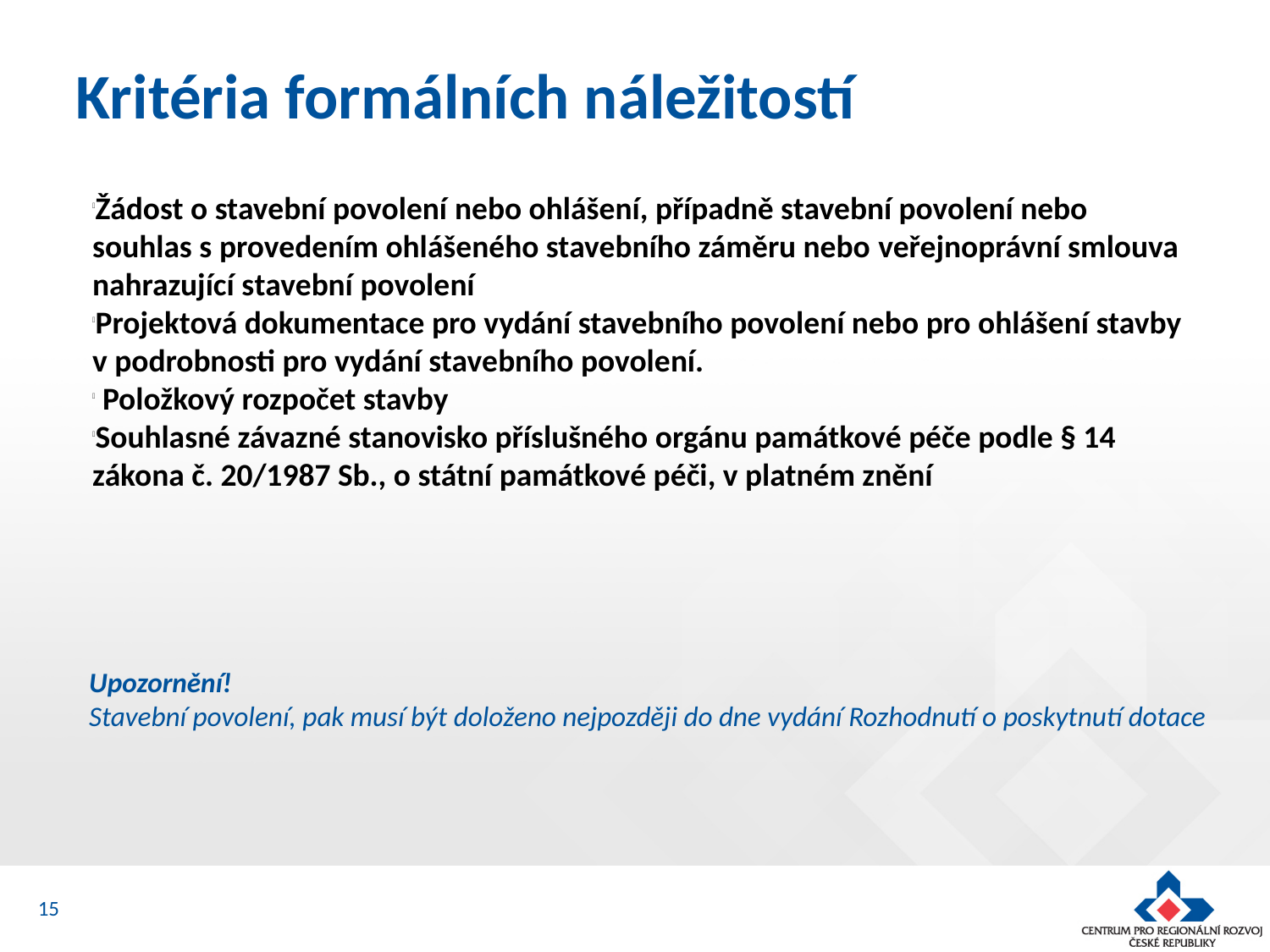

Kritéria formálních náležitostí
Žádost o stavební povolení nebo ohlášení, případně stavební povolení nebo souhlas s provedením ohlášeného stavebního záměru nebo veřejnoprávní smlouva nahrazující stavební povolení
Projektová dokumentace pro vydání stavebního povolení nebo pro ohlášení stavby v podrobnosti pro vydání stavebního povolení.
 Položkový rozpočet stavby
Souhlasné závazné stanovisko příslušného orgánu památkové péče podle § 14 zákona č. 20/1987 Sb., o státní památkové péči, v platném znění
Upozornění!
Stavební povolení, pak musí být doloženo nejpozději do dne vydání Rozhodnutí o poskytnutí dotace
15